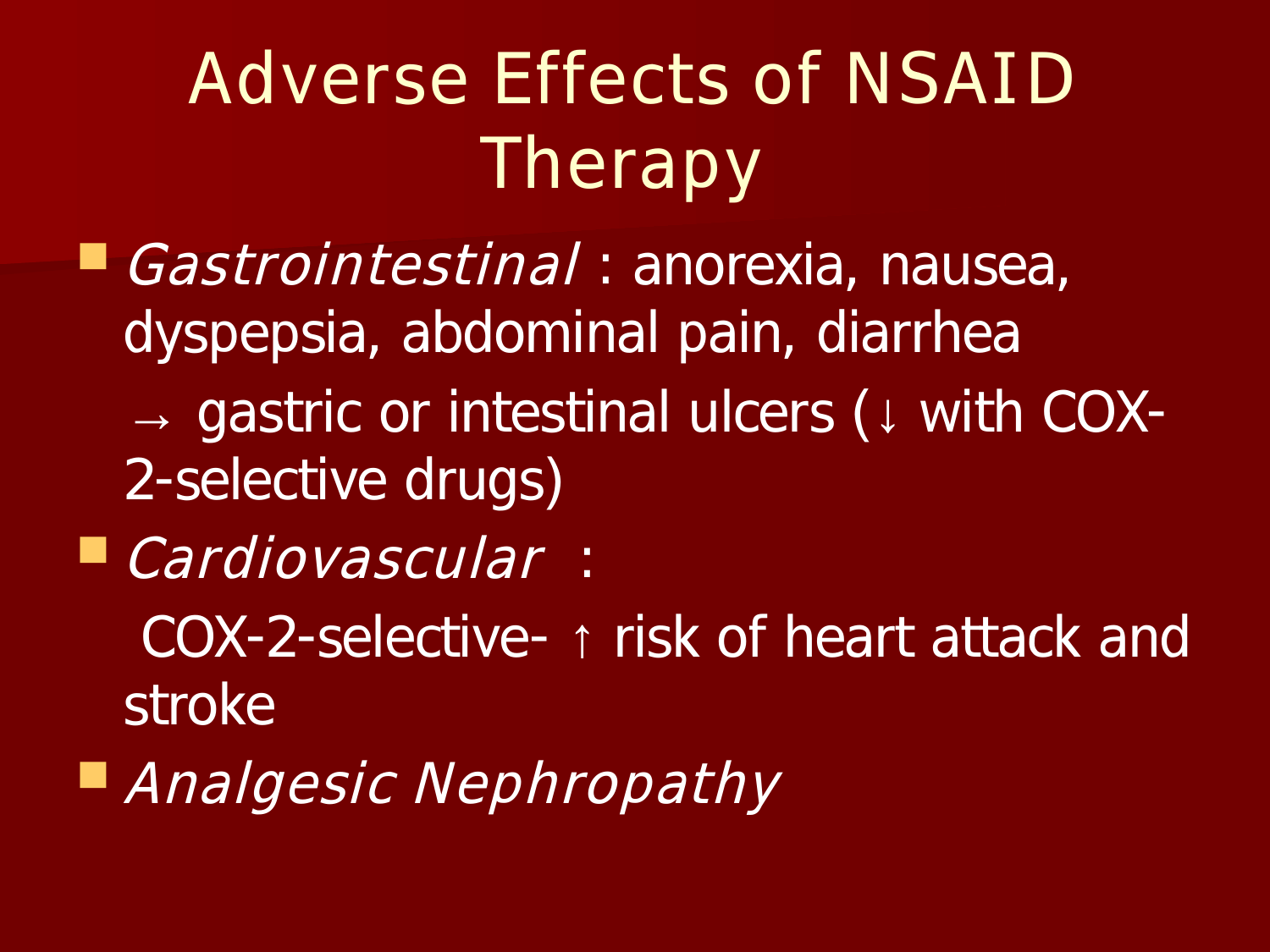

# Adverse Effects of NSAID Therapy
Gastrointestinal : anorexia, nausea, dyspepsia, abdominal pain, diarrhea
	→ gastric or intestinal ulcers (↓ with COX-2-selective drugs)
Cardiovascular  :
	 COX-2-selective- ↑ risk of heart attack and stroke
Analgesic Nephropathy